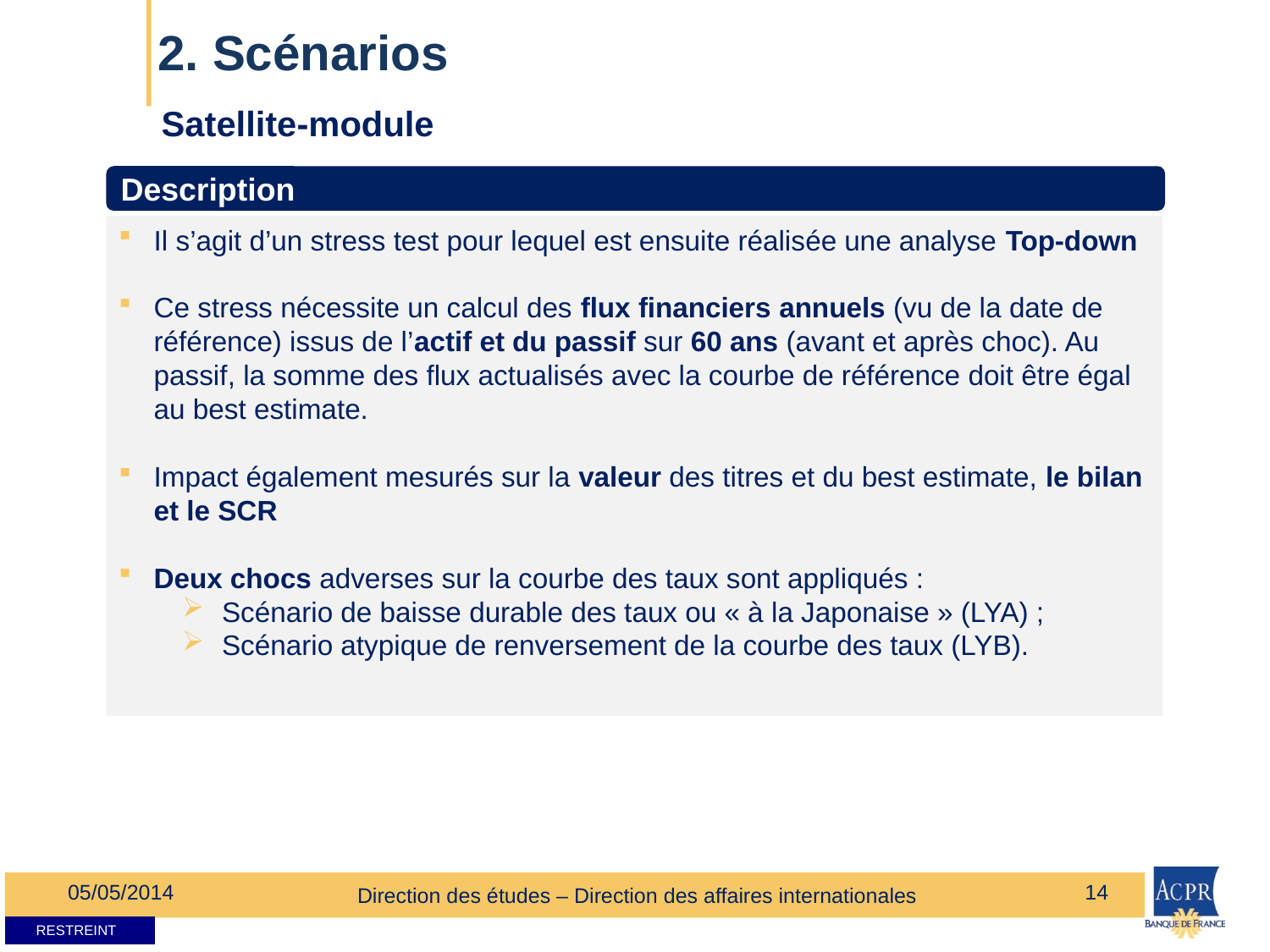

# 2. Scénarios
Satellite-module
Description
Il s’agit d’un stress test pour lequel est ensuite réalisée une analyse Top-down

Ce stress nécessite un calcul des flux financiers annuels (vu de la date de référence) issus de l’actif et du passif sur 60 ans (avant et après choc). Au passif, la somme des flux actualisés avec la courbe de référence doit être égal au best estimate.

Impact également mesurés sur la valeur des titres et du best estimate, le bilan et le SCR

Deux chocs adverses sur la courbe des taux sont appliqués :
Scénario de baisse durable des taux ou « à la Japonaise » (LYA) ;
Scénario atypique de renversement de la courbe des taux (LYB).

05/05/2014
14